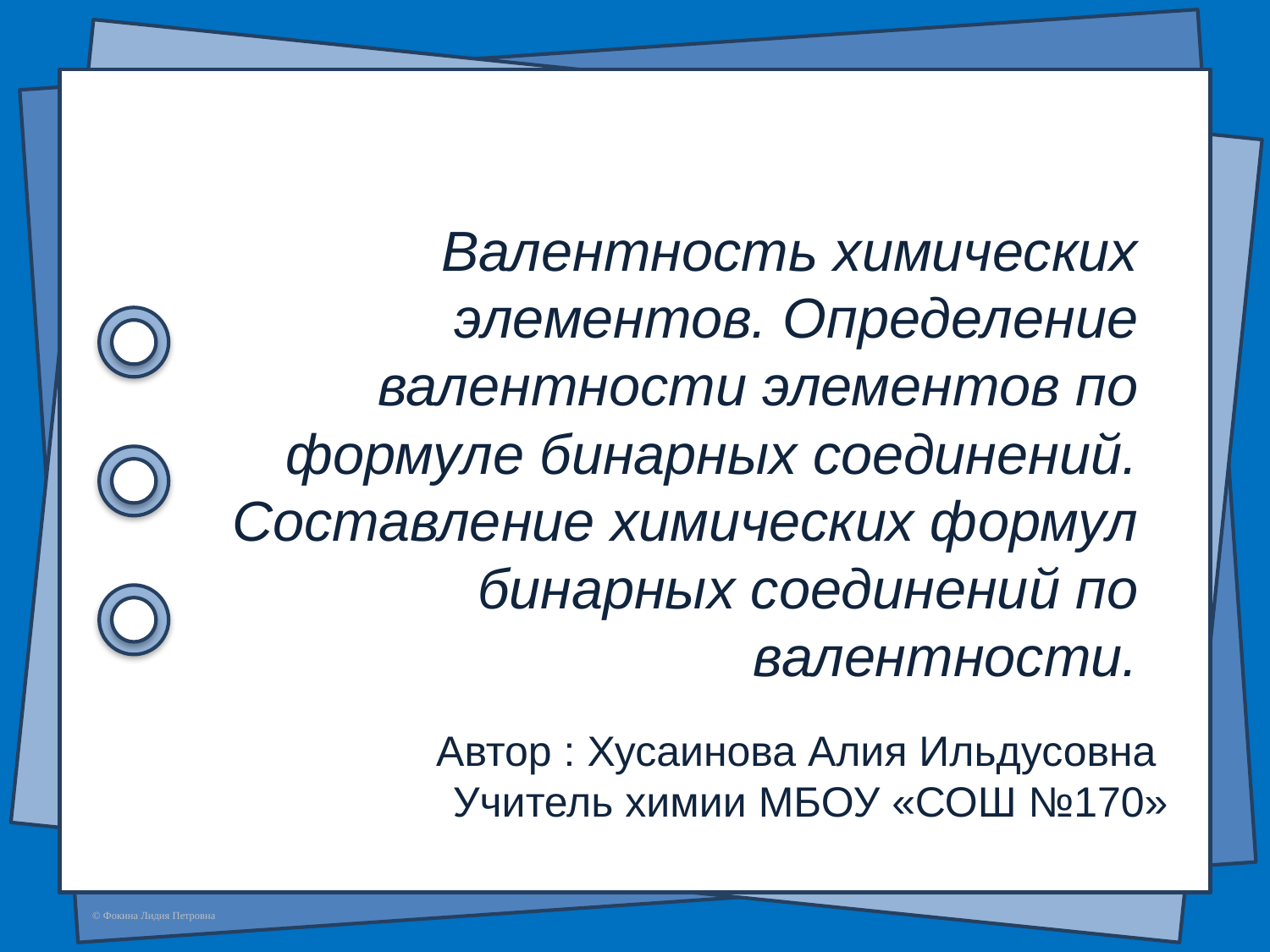

Валентность химических элементов. Определение валентности элементов по формуле бинарных соединений. Составление химических формул бинарных соединений по валентности.

Автор : Хусаинова Алия Ильдусовна
Учитель химии МБОУ «СОШ №170»